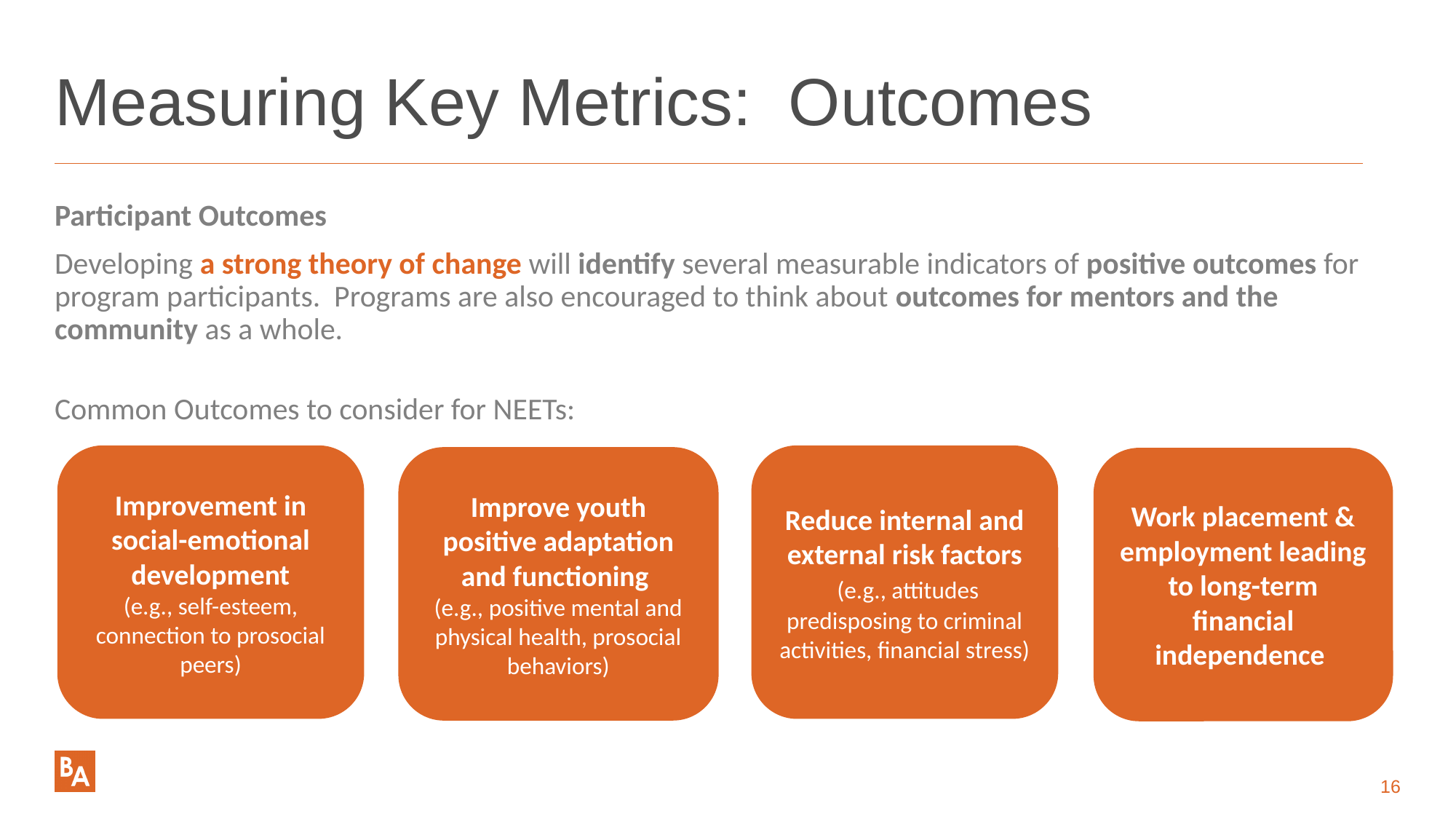

# Measuring Key Metrics:  Outcomes
Participant Outcomes
Developing a strong theory of change will identify several measurable indicators of positive outcomes for program participants.  Programs are also encouraged to think about outcomes for mentors and the community as a whole.
Common Outcomes to consider for NEETs:
Reduce internal and external risk factors
 (e.g., attitudes predisposing to criminal activities, financial stress)
Improvement in social-emotional development
(e.g., self-esteem, connection to prosocial peers)
Improve youth positive adaptation and functioning
(e.g., positive mental and physical health, prosocial behaviors)
Work placement & employment leading to long-term financial independence
16